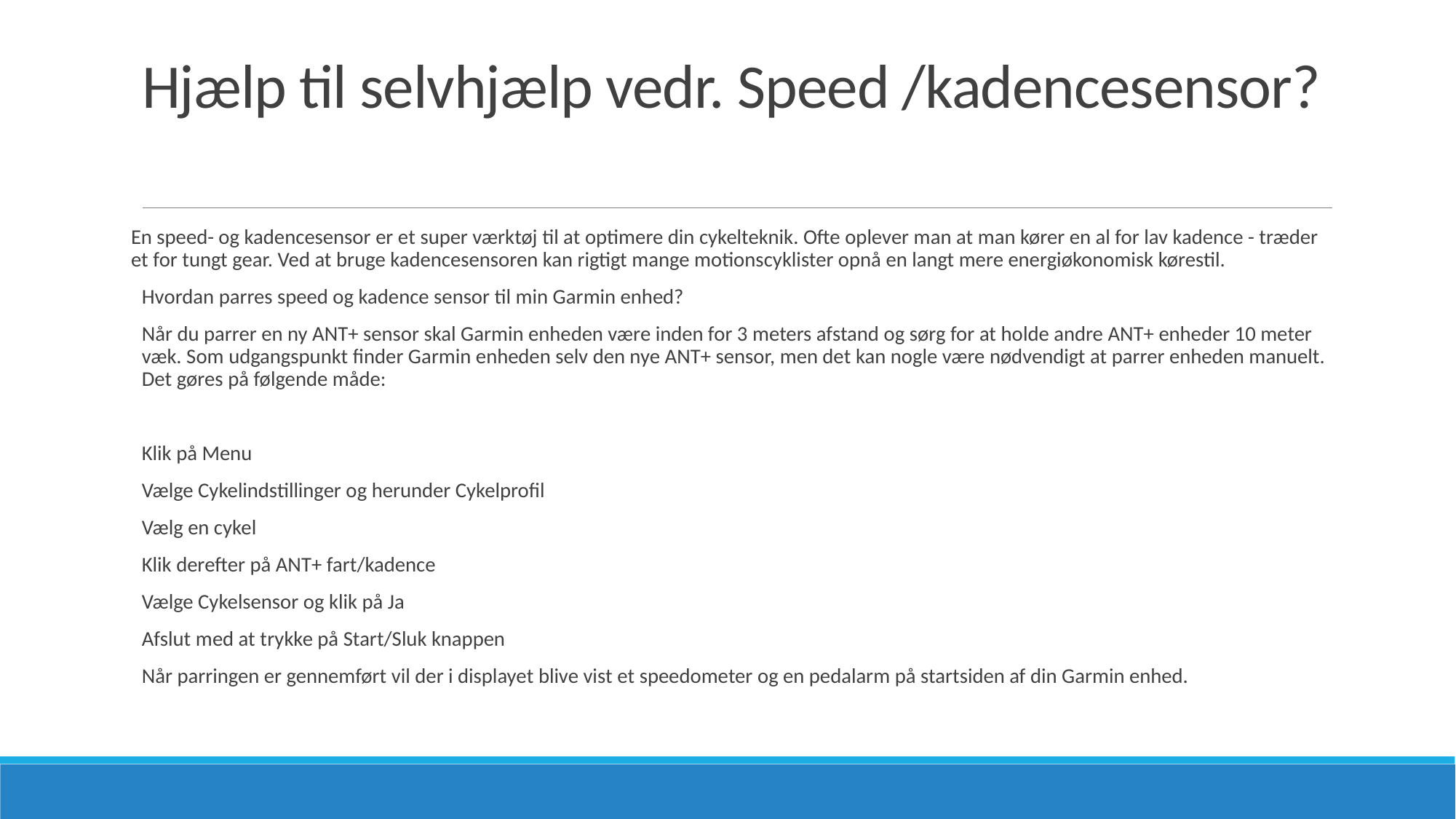

# Hjælp til selvhjælp vedr. Speed /kadencesensor?
En speed- og kadencesensor er et super værktøj til at optimere din cykelteknik. Ofte oplever man at man kører en al for lav kadence - træder et for tungt gear. Ved at bruge kadencesensoren kan rigtigt mange motionscyklister opnå en langt mere energiøkonomisk kørestil.
Hvordan parres speed og kadence sensor til min Garmin enhed?
Når du parrer en ny ANT+ sensor skal Garmin enheden være inden for 3 meters afstand og sørg for at holde andre ANT+ enheder 10 meter væk. Som udgangspunkt finder Garmin enheden selv den nye ANT+ sensor, men det kan nogle være nødvendigt at parrer enheden manuelt. Det gøres på følgende måde:

Klik på Menu
Vælge Cykelindstillinger og herunder Cykelprofil
Vælg en cykel
Klik derefter på ANT+ fart/kadence
Vælge Cykelsensor og klik på Ja
Afslut med at trykke på Start/Sluk knappen
Når parringen er gennemført vil der i displayet blive vist et speedometer og en pedalarm på startsiden af din Garmin enhed.